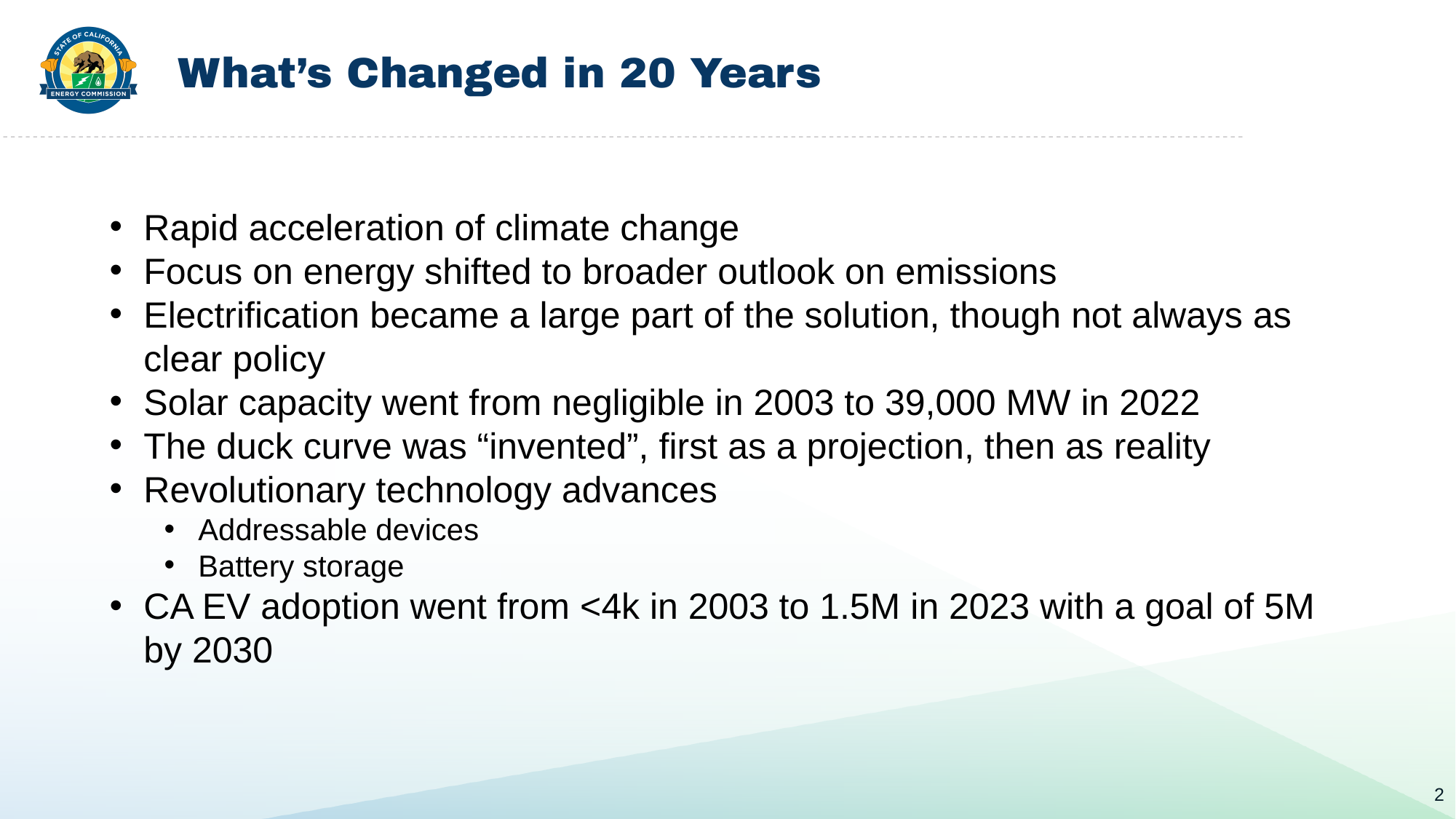

# What’s Changed in 20 Years
Rapid acceleration of climate change
Focus on energy shifted to broader outlook on emissions
Electrification became a large part of the solution, though not always as clear policy
Solar capacity went from negligible in 2003 to 39,000 MW in 2022
The duck curve was “invented”, first as a projection, then as reality
Revolutionary technology advances
Addressable devices
Battery storage
CA EV adoption went from <4k in 2003 to 1.5M in 2023 with a goal of 5M by 2030
2